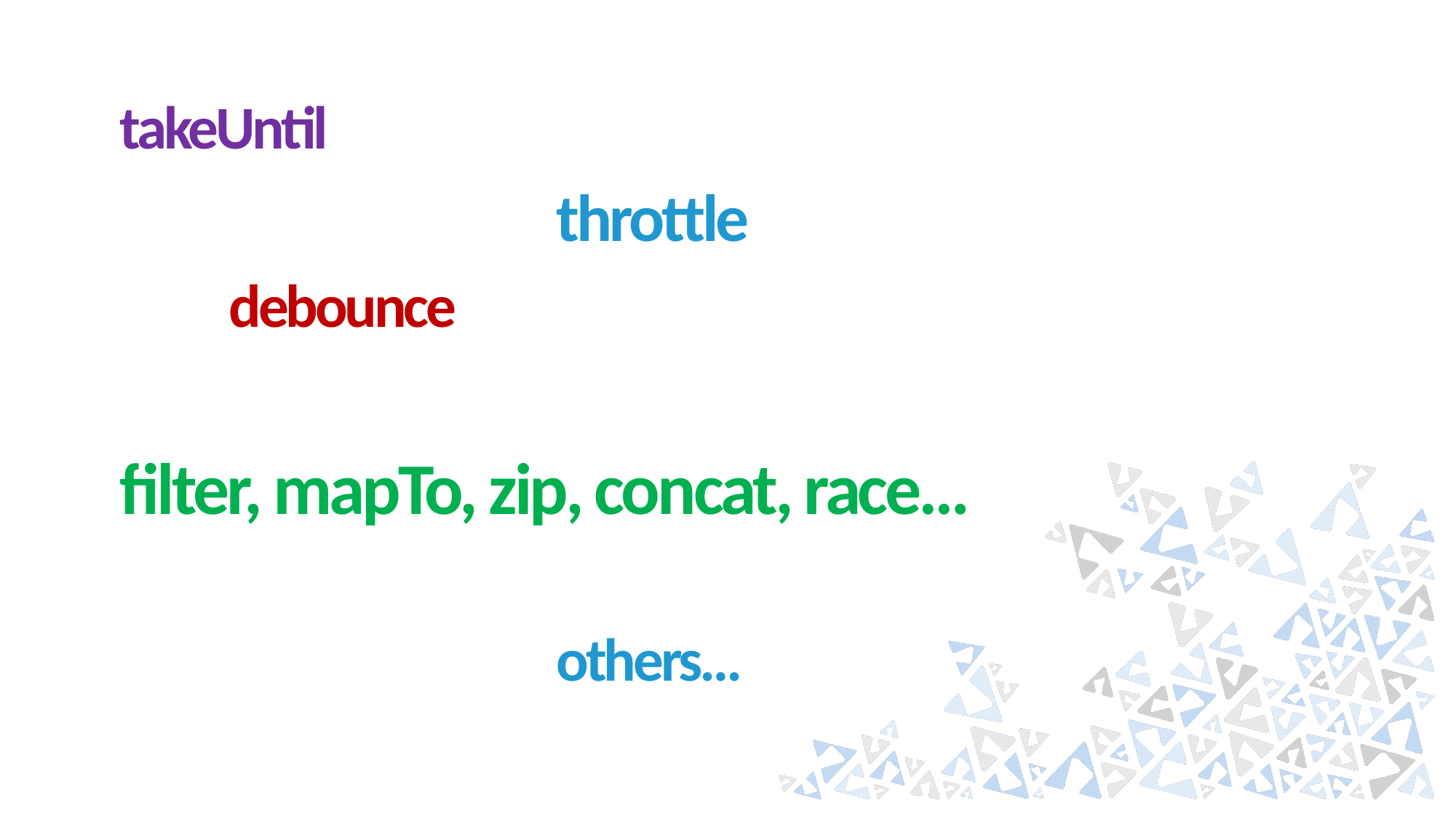

takeUntil
				throttle
	debounce
filter, mapTo, zip, concat, race…
				others…